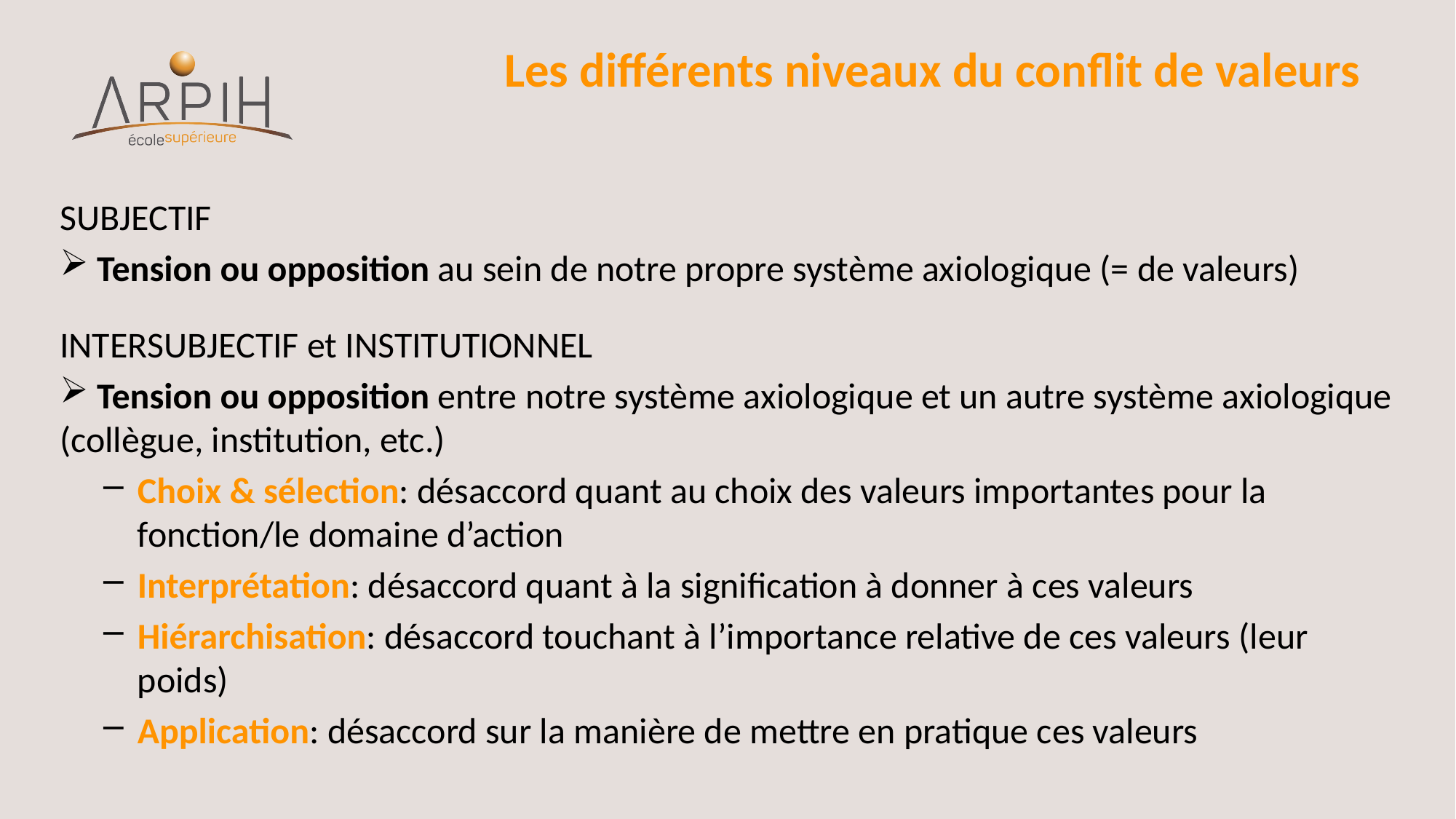

# Les différents niveaux du conflit de valeurs
SUBJECTIF
 Tension ou opposition au sein de notre propre système axiologique (= de valeurs)

INTERSUBJECTIF et INSTITUTIONNEL
 Tension ou opposition entre notre système axiologique et un autre système axiologique (collègue, institution, etc.)
Choix & sélection: désaccord quant au choix des valeurs importantes pour la fonction/le domaine d’action
Interprétation: désaccord quant à la signification à donner à ces valeurs
Hiérarchisation: désaccord touchant à l’importance relative de ces valeurs (leur poids)
Application: désaccord sur la manière de mettre en pratique ces valeurs